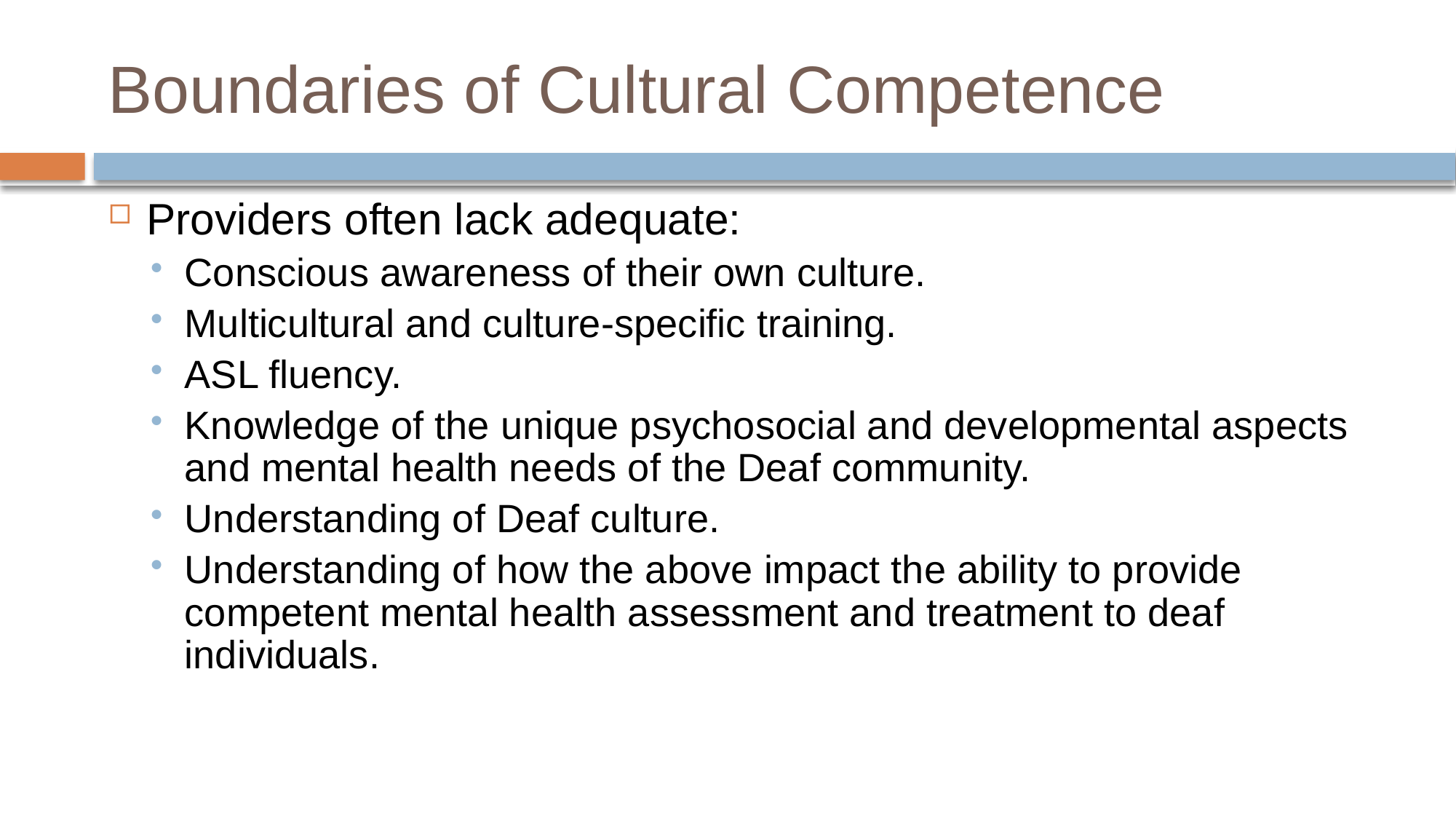

# Boundaries of Cultural Competence
Providers often lack adequate:
Conscious awareness of their own culture.
Multicultural and culture-specific training.
ASL fluency.
Knowledge of the unique psychosocial and developmental aspects and mental health needs of the Deaf community.
Understanding of Deaf culture.
Understanding of how the above impact the ability to provide competent mental health assessment and treatment to deaf individuals.